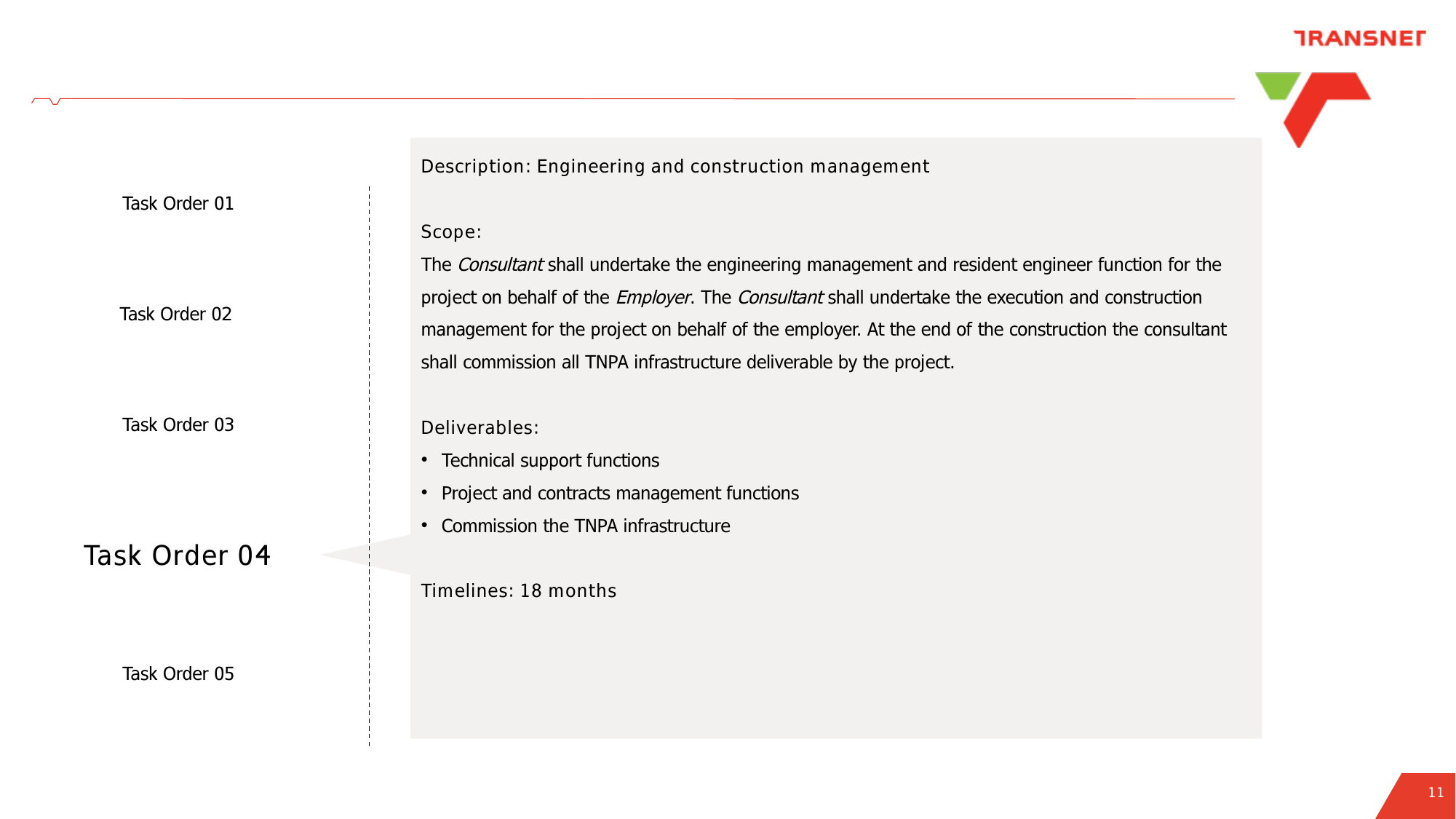

Description: Engineering and construction management

Scope:
The Consultant shall undertake the engineering management and resident engineer function for the project on behalf of the Employer. The Consultant shall undertake the execution and construction management for the project on behalf of the employer. At the end of the construction the consultant shall commission all TNPA infrastructure deliverable by the project.

Deliverables:
Technical support functions
Project and contracts management functions
Commission the TNPA infrastructure

Timelines: 18 months

Task Order 01
Task Order 02
Task Order 03
Task Order 04
Task Order 05